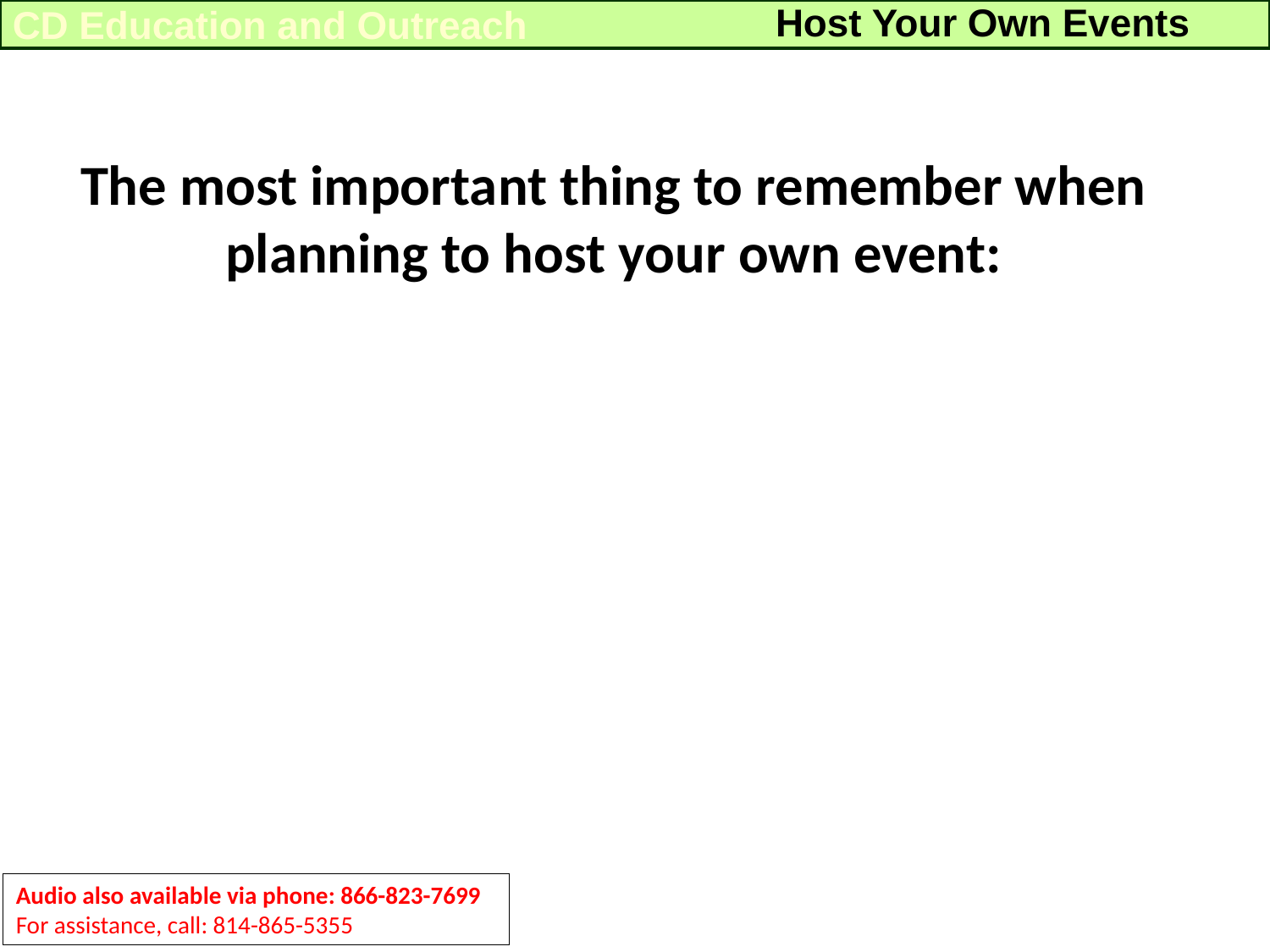

Host Your Own Events
CD Education and Outreach

The most important thing to remember when planning to host your own event:

Audio also available via phone: 866-823-7699
For assistance, call: 814-865-5355